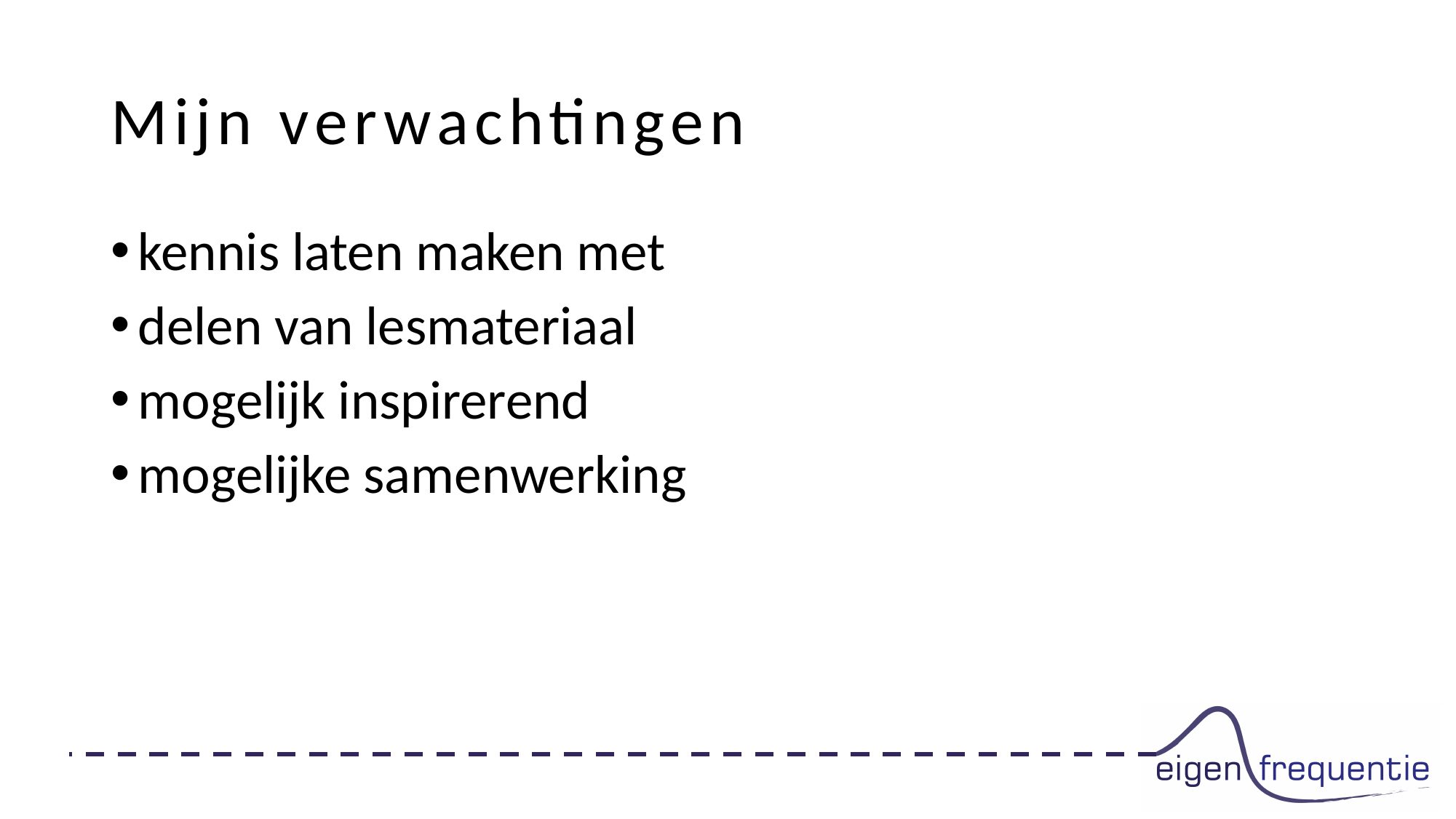

# Mijn verwachtingen
kennis laten maken met
delen van lesmateriaal
mogelijk inspirerend
mogelijke samenwerking